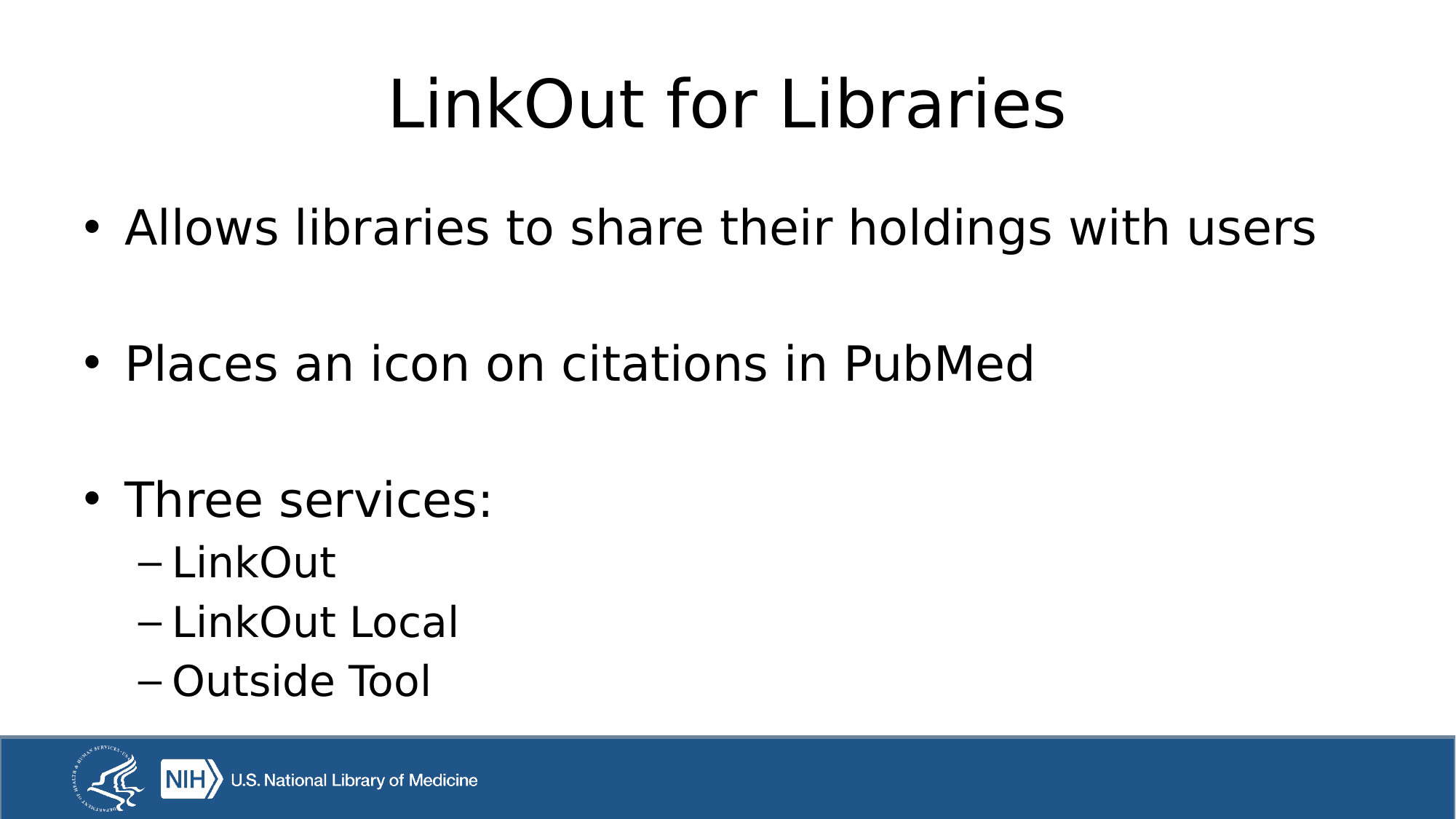

# LinkOut for Libraries
Allows libraries to share their holdings with users

Places an icon on citations in PubMed

Three services:
LinkOut
LinkOut Local
Outside Tool